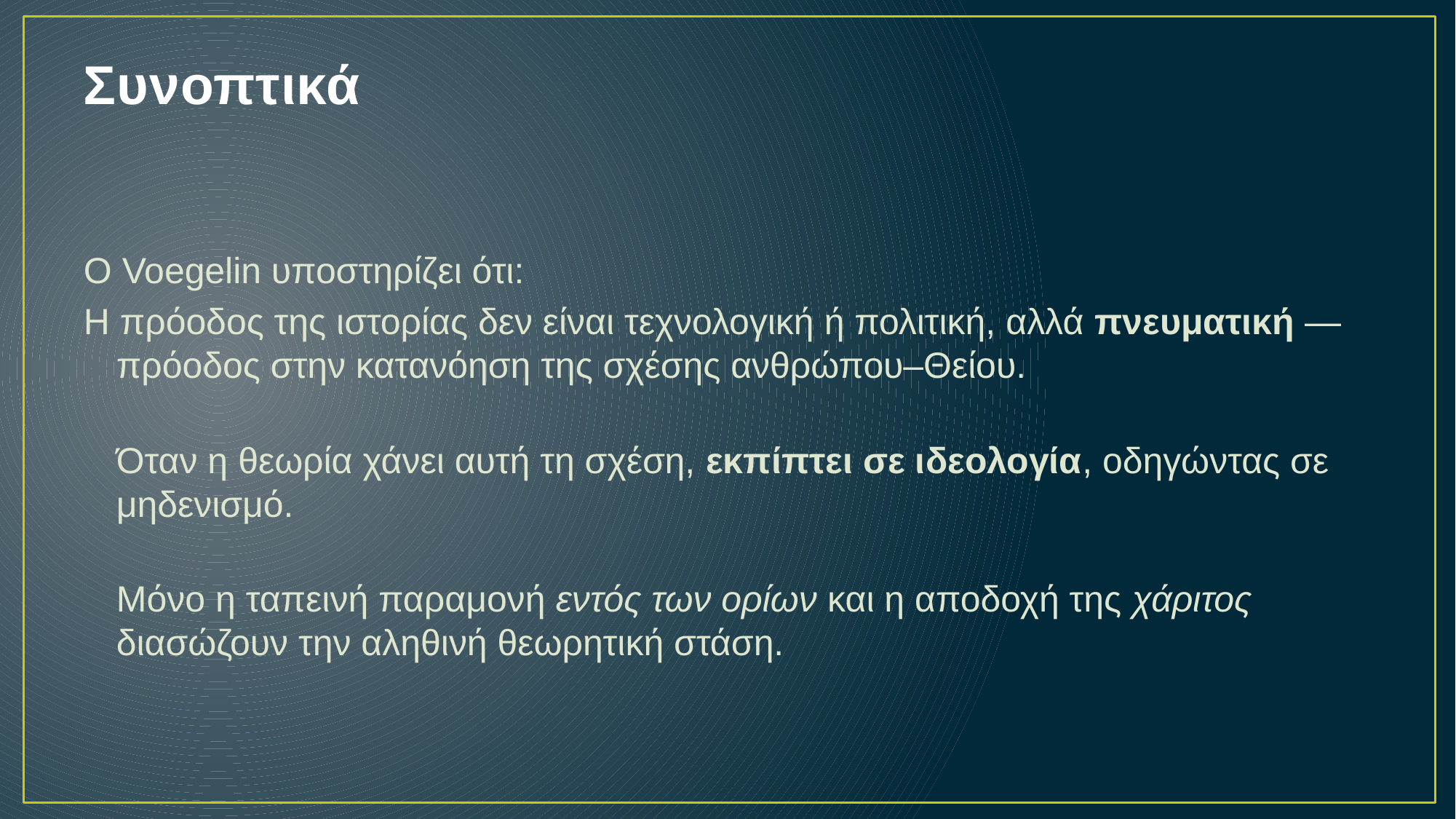

# Συνοπτικά

Ο Voegelin υποστηρίζει ότι:
Η πρόοδος της ιστορίας δεν είναι τεχνολογική ή πολιτική, αλλά πνευματική — πρόοδος στην κατανόηση της σχέσης ανθρώπου–Θείου.
Όταν η θεωρία χάνει αυτή τη σχέση, εκπίπτει σε ιδεολογία, οδηγώντας σε μηδενισμό.
Μόνο η ταπεινή παραμονή εντός των ορίων και η αποδοχή της χάριτος διασώζουν την αληθινή θεωρητική στάση.